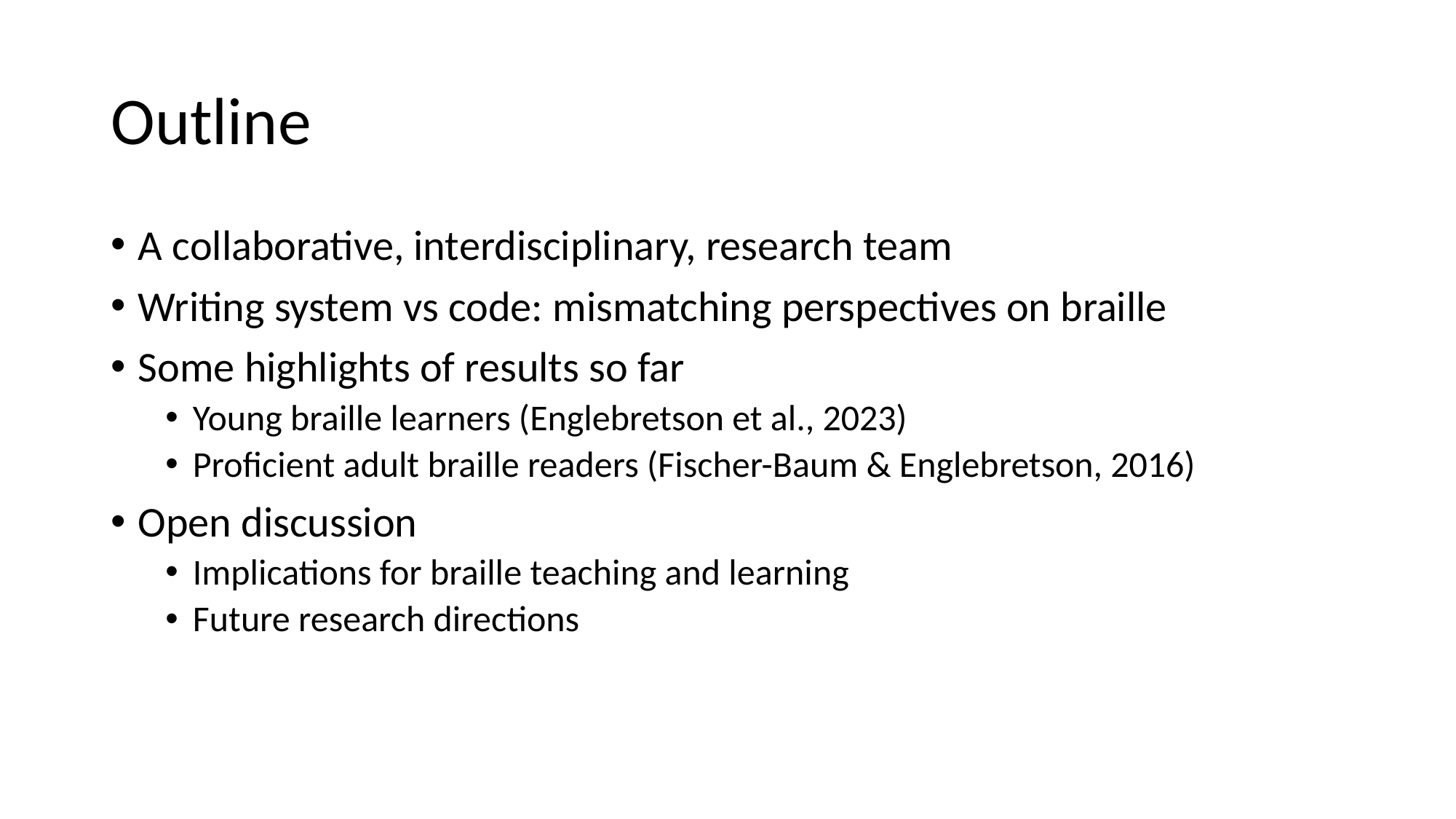

# Outline
A collaborative, interdisciplinary, research team
Writing system vs code: mismatching perspectives on braille
Some highlights of results so far
Young braille learners (Englebretson et al., 2023)
Proficient adult braille readers (Fischer-Baum & Englebretson, 2016)
Open discussion
Implications for braille teaching and learning
Future research directions